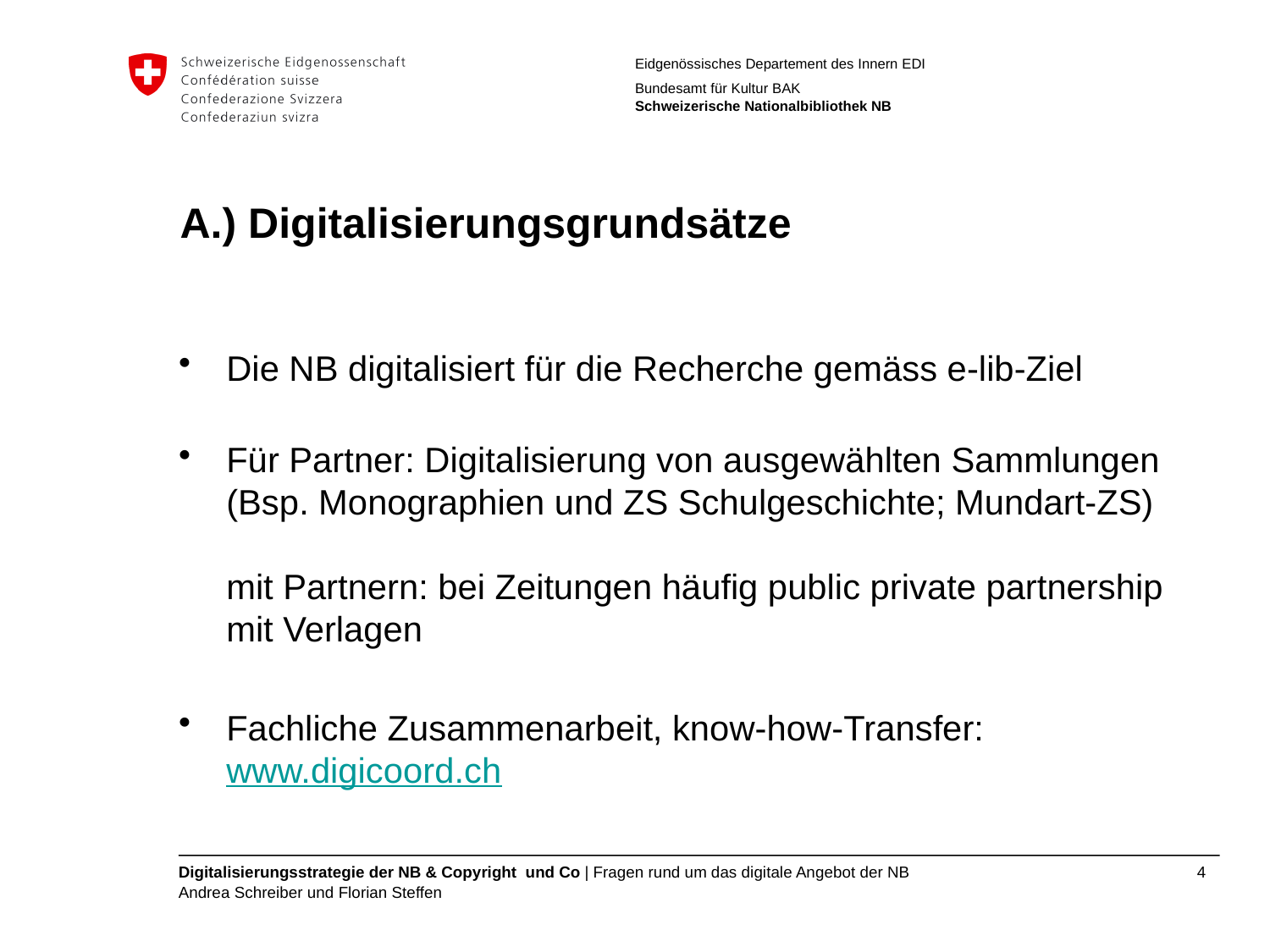

# A.) Digitalisierungsgrundsätze
Die NB digitalisiert für die Recherche gemäss e-lib-Ziel
Für Partner: Digitalisierung von ausgewählten Sammlungen (Bsp. Monographien und ZS Schulgeschichte; Mundart-ZS)
mit Partnern: bei Zeitungen häufig public private partnership mit Verlagen

Fachliche Zusammenarbeit, know-how-Transfer: www.digicoord.ch